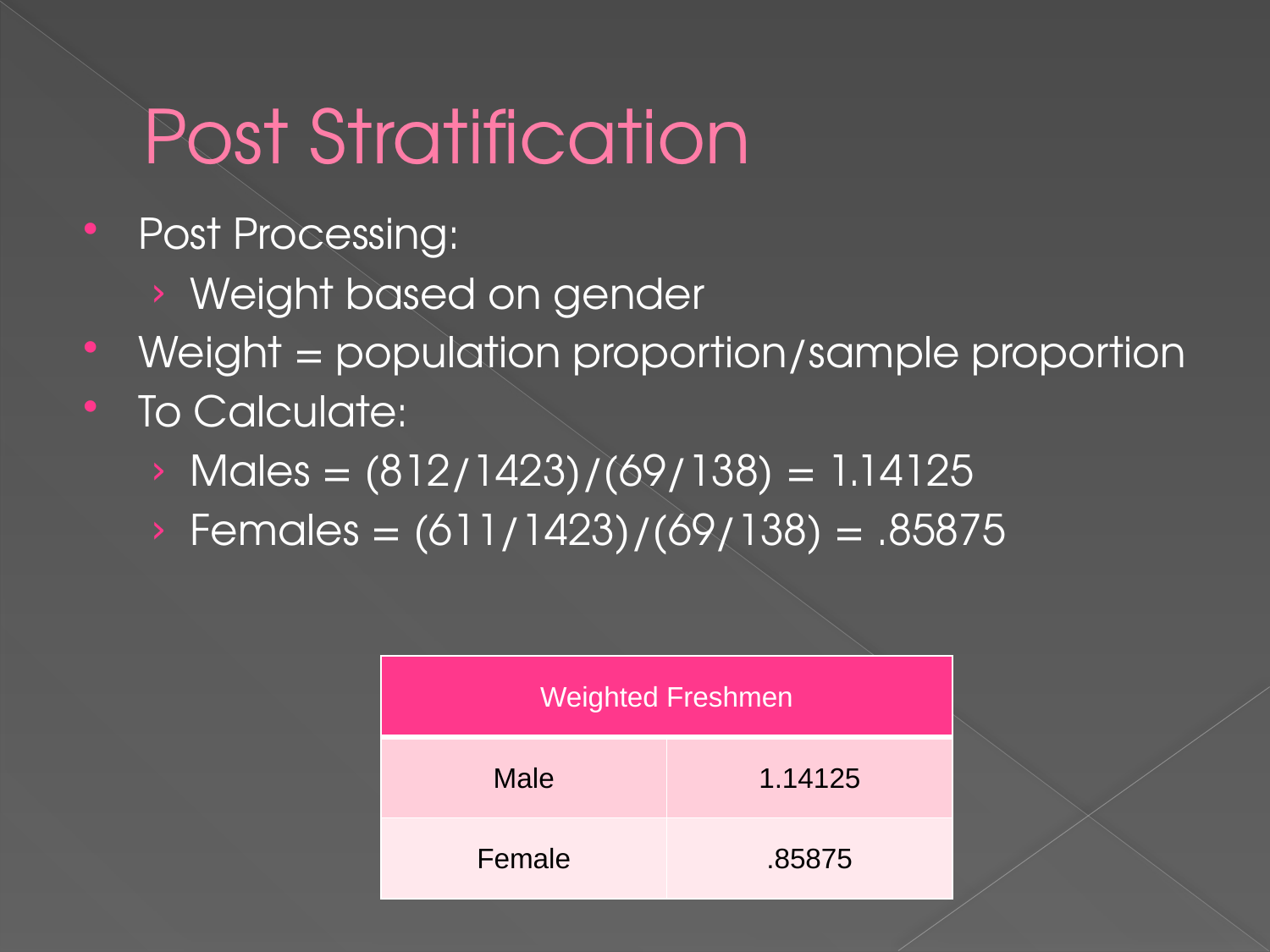

# Post Stratification
Post Processing:
Weight based on gender
Weight = population proportion/sample proportion
To Calculate:
Males = (812/1423)/(69/138) = 1.14125
Females = (611/1423)/(69/138) = .85875

| Weighted Freshmen |  |
| --- | --- |
| Male | 1.14125 |
| Female | .85875 |